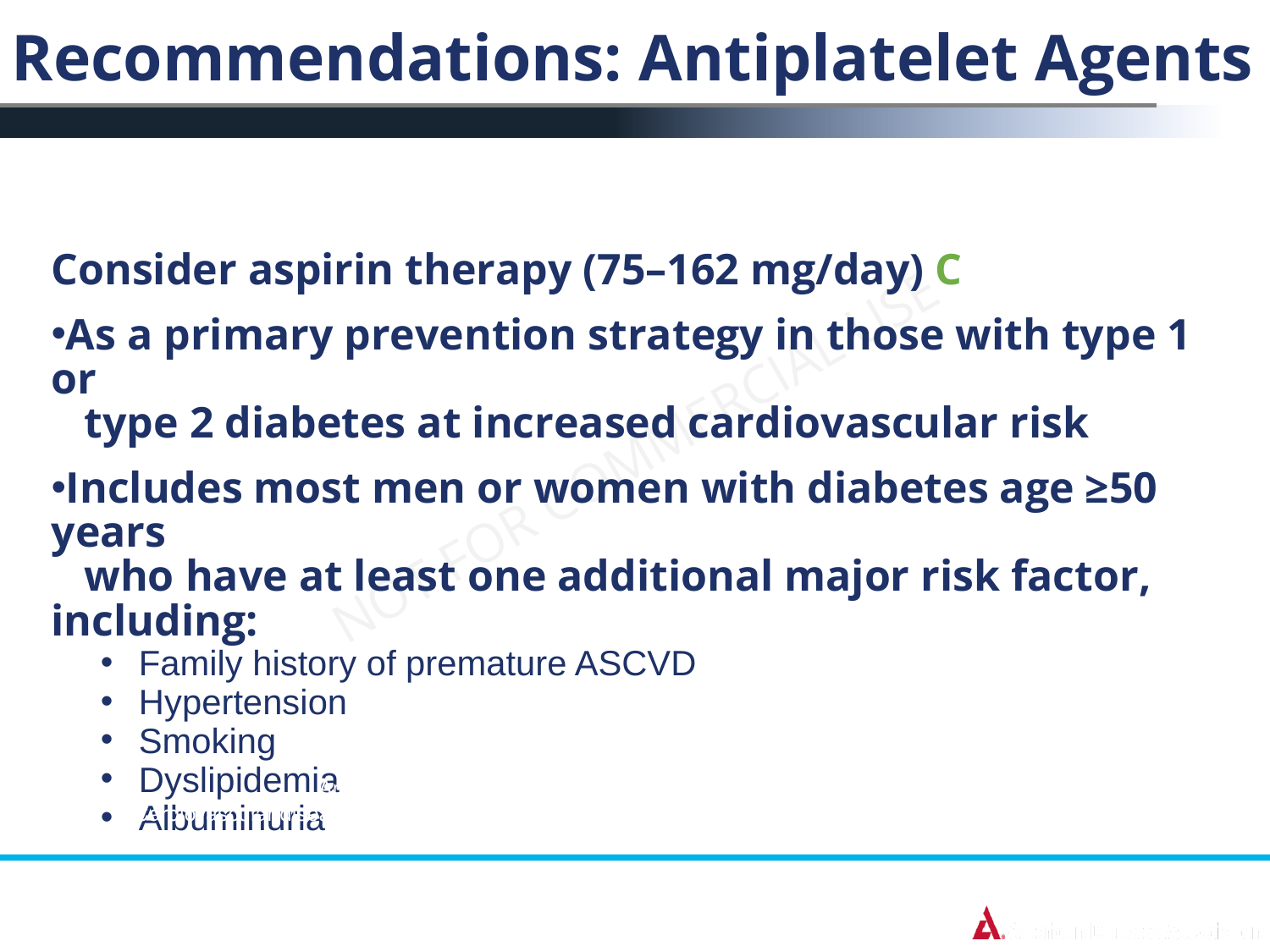

# Recommendations: Antiplatelet Agents
Consider aspirin therapy (75–162 mg/day) C
As a primary prevention strategy in those with type 1 or
   type 2 diabetes at increased cardiovascular risk
Includes most men or women with diabetes age ≥50 years
   who have at least one additional major risk factor, including:
Family history of premature ASCVD
Hypertension
Smoking
Dyslipidemia
Albuminuria
American Diabetes Association Standards of Medical Care in Diabetes.
Cardiovascular disease and risk management. Diabetes Care 2017; 40 (Suppl. 1): S75-S87